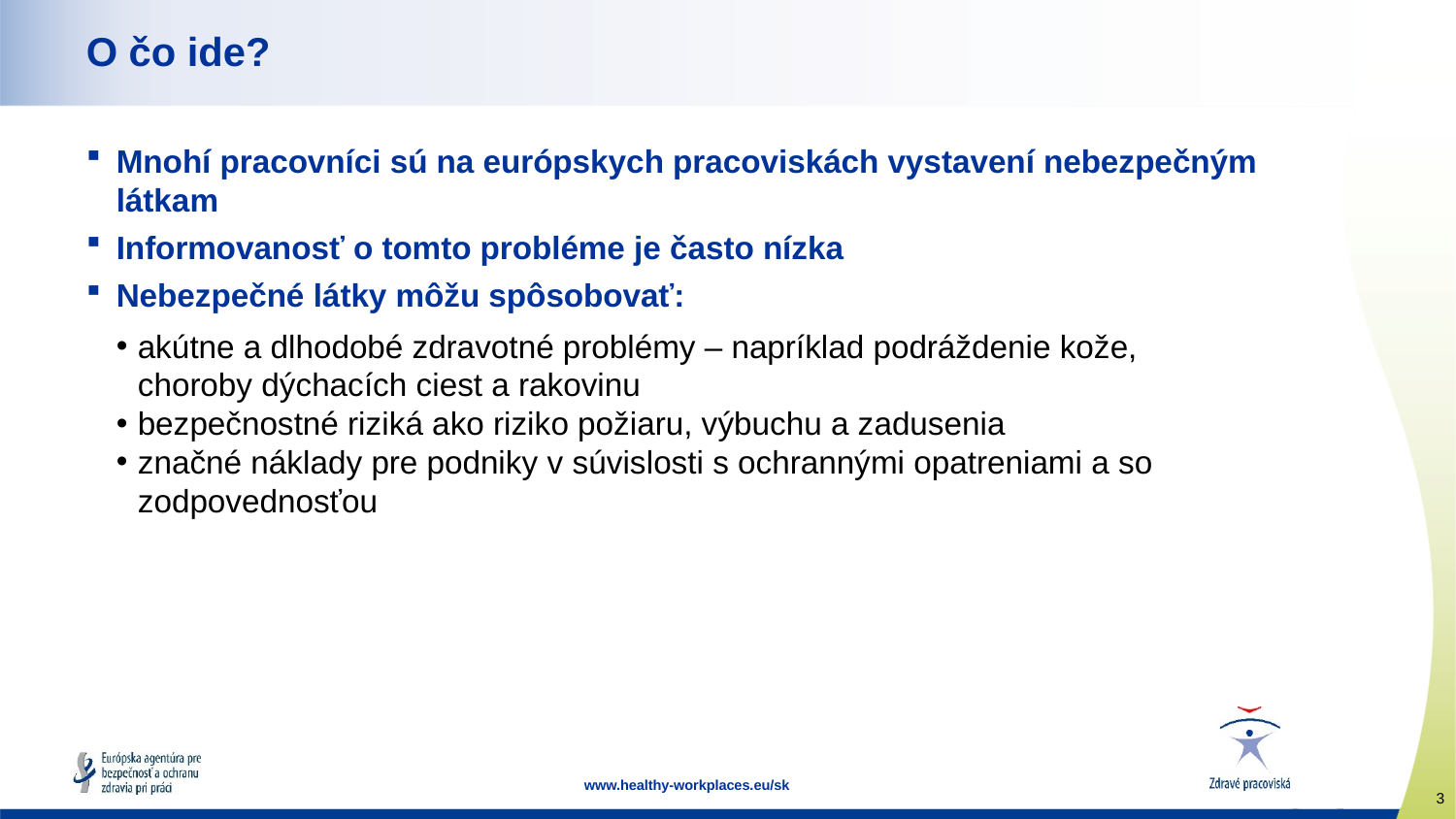

# O čo ide?
Mnohí pracovníci sú na európskych pracoviskách vystavení nebezpečným látkam
Informovanosť o tomto probléme je často nízka
Nebezpečné látky môžu spôsobovať:
akútne a dlhodobé zdravotné problémy – napríklad podráždenie kože, choroby dýchacích ciest a rakovinu
bezpečnostné riziká ako riziko požiaru, výbuchu a zadusenia
značné náklady pre podniky v súvislosti s ochrannými opatreniami a so zodpovednosťou